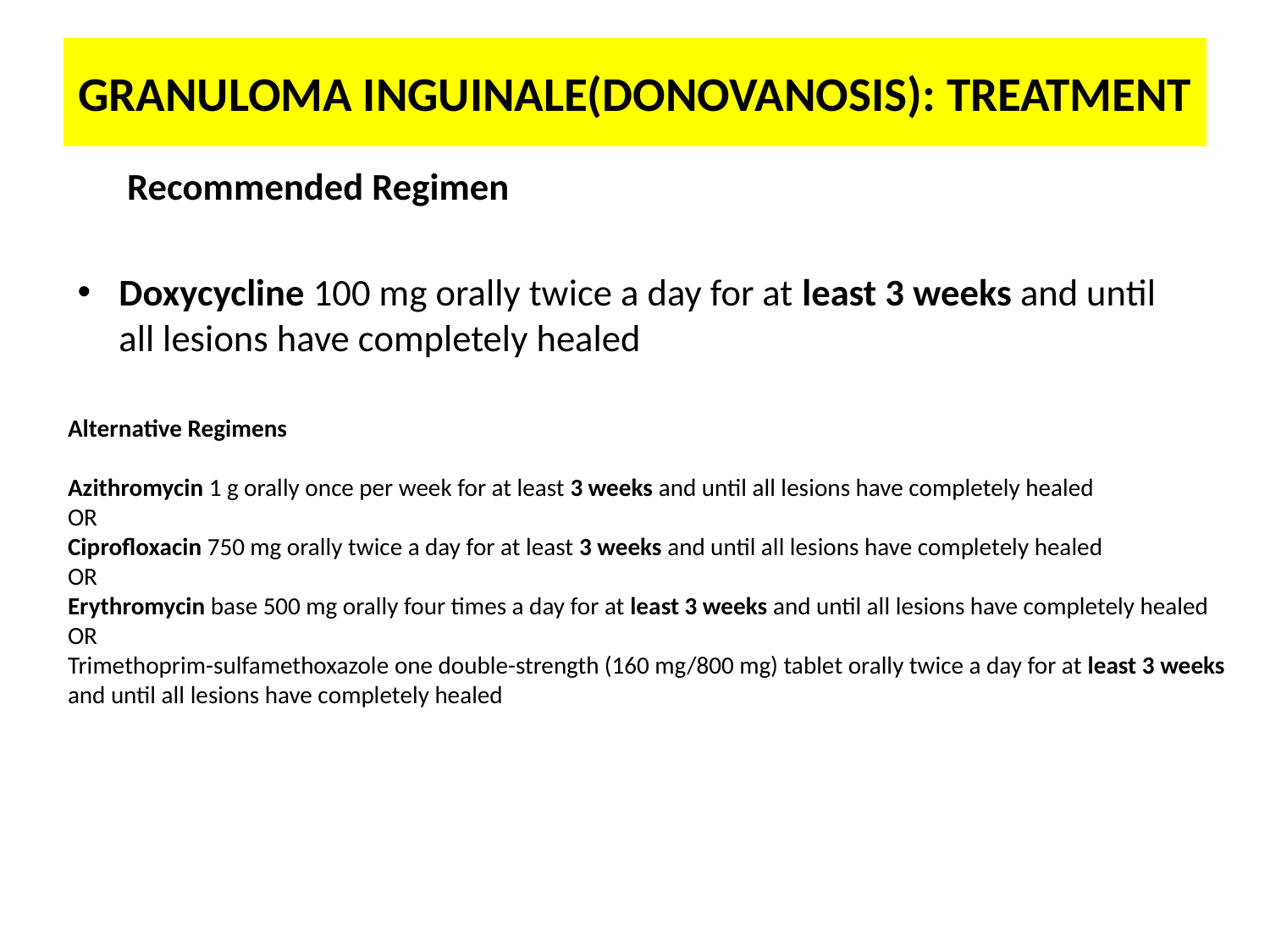

# GRANULOMA INGUINALE(DONOVANOSIS): TREATMENT
	 Recommended Regimen

Doxycycline 100 mg orally twice a day for at least 3 weeks and until all lesions have completely healed

Alternative Regimens
Azithromycin 1 g orally once per week for at least 3 weeks and until all lesions have completely healed
OR
Ciprofloxacin 750 mg orally twice a day for at least 3 weeks and until all lesions have completely healed
OR
Erythromycin base 500 mg orally four times a day for at least 3 weeks and until all lesions have completely healed
OR
Trimethoprim-sulfamethoxazole one double-strength (160 mg/800 mg) tablet orally twice a day for at least 3 weeks
and until all lesions have completely healed